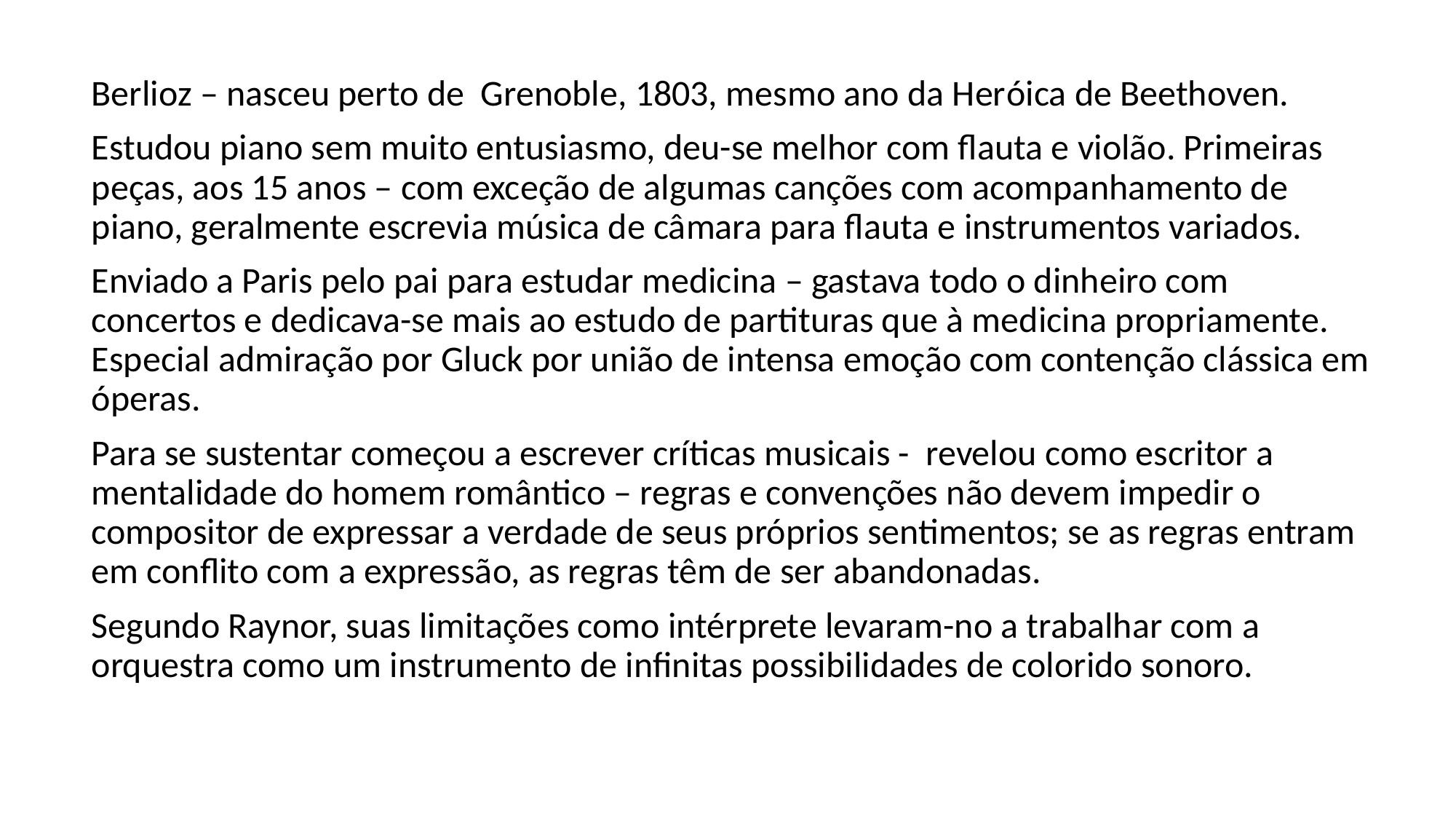

Berlioz – nasceu perto de  Grenoble, 1803, mesmo ano da Heróica de Beethoven.
Estudou piano sem muito entusiasmo, deu-se melhor com flauta e violão. Primeiras peças, aos 15 anos – com exceção de algumas canções com acompanhamento de piano, geralmente escrevia música de câmara para flauta e instrumentos variados.
Enviado a Paris pelo pai para estudar medicina – gastava todo o dinheiro com concertos e dedicava-se mais ao estudo de partituras que à medicina propriamente. Especial admiração por Gluck por união de intensa emoção com contenção clássica em óperas.
Para se sustentar começou a escrever críticas musicais -  revelou como escritor a mentalidade do homem romântico – regras e convenções não devem impedir o compositor de expressar a verdade de seus próprios sentimentos; se as regras entram em conflito com a expressão, as regras têm de ser abandonadas.
Segundo Raynor, suas limitações como intérprete levaram-no a trabalhar com a orquestra como um instrumento de infinitas possibilidades de colorido sonoro.